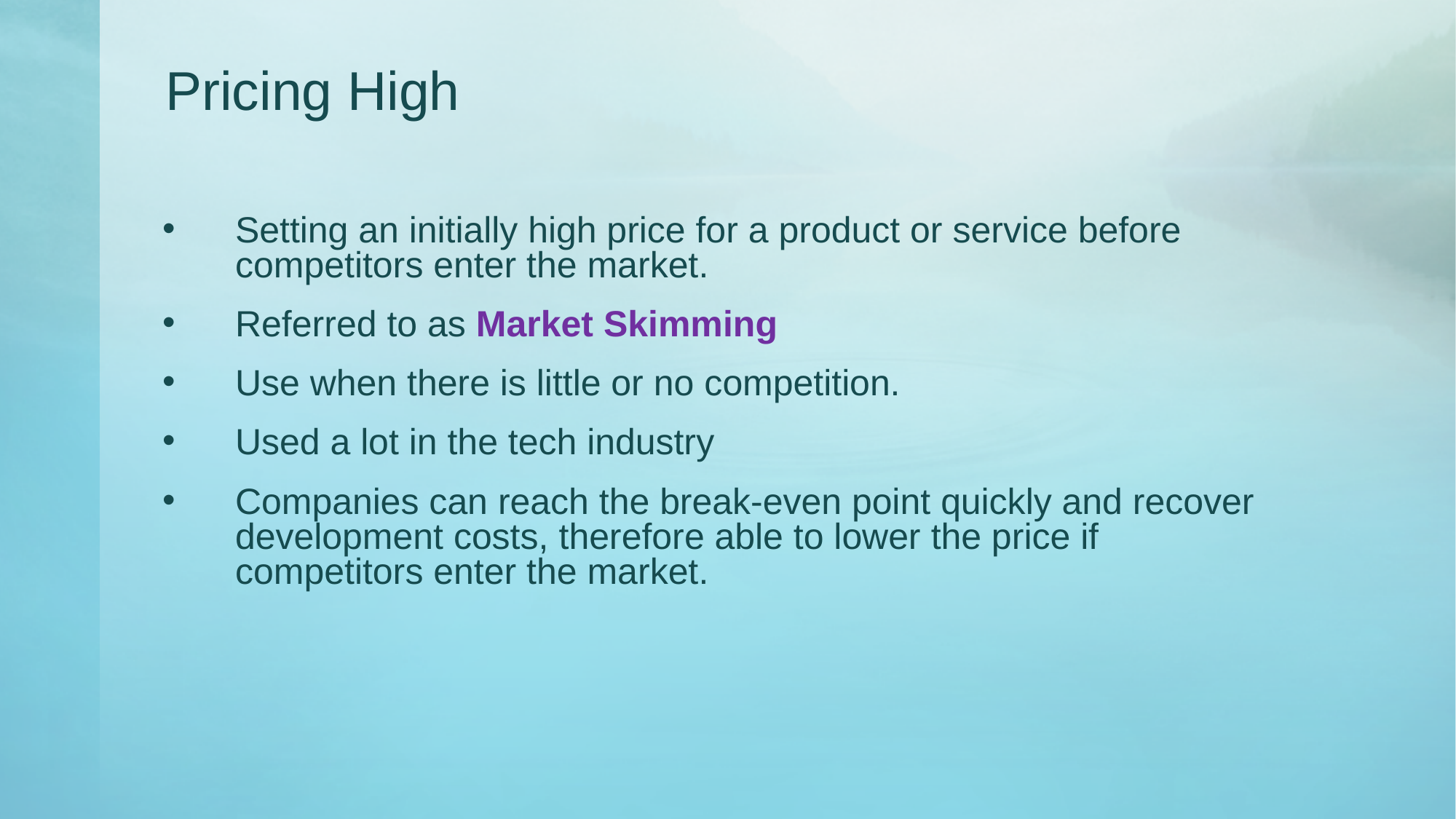

# Pricing High
Setting an initially high price for a product or service before competitors enter the market.
Referred to as Market Skimming
Use when there is little or no competition.
Used a lot in the tech industry
Companies can reach the break-even point quickly and recover development costs, therefore able to lower the price if competitors enter the market.